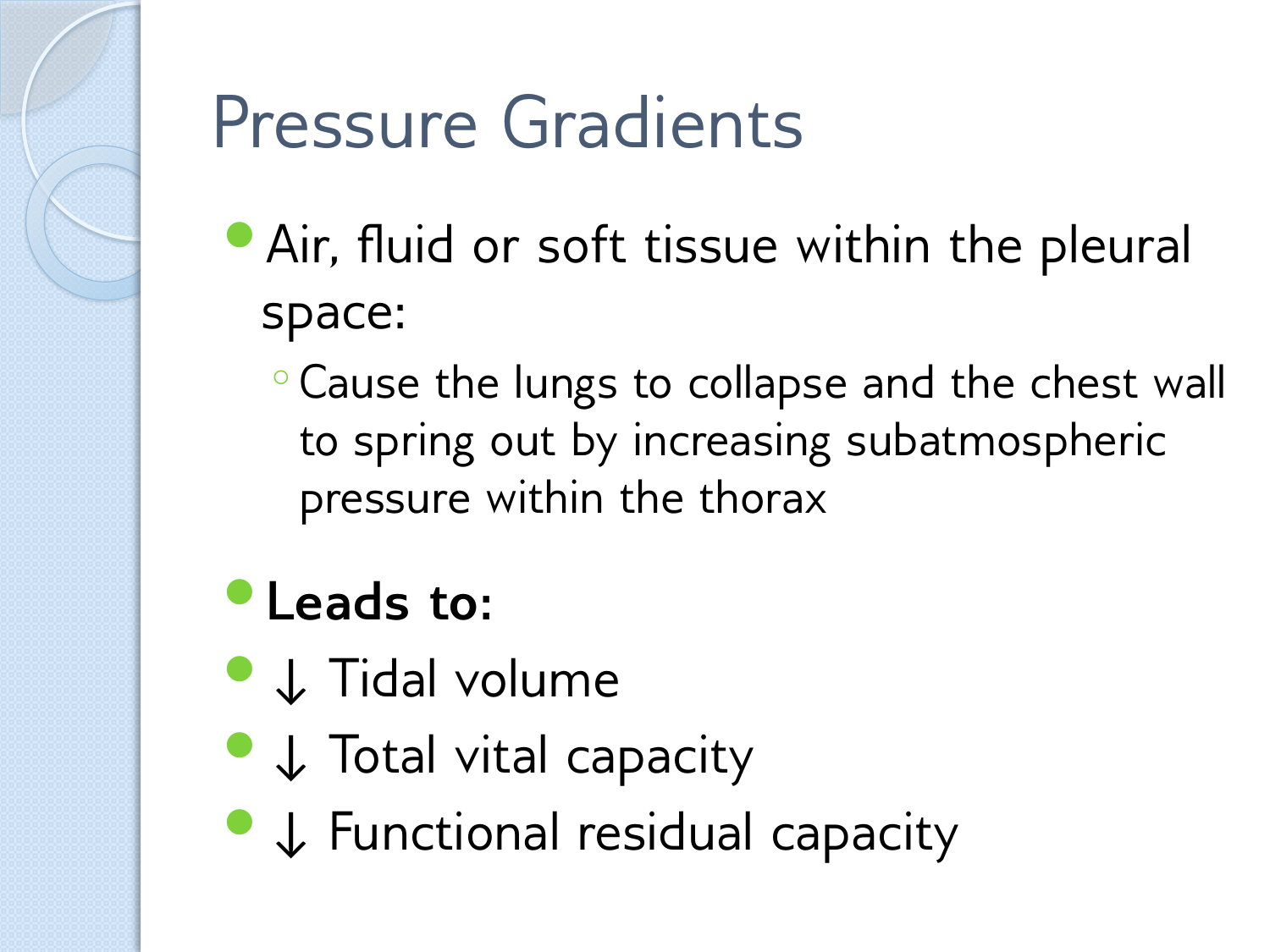

# Pressure Gradients
Air, fluid or soft tissue within the pleural space:
Cause the lungs to collapse and the chest wall to spring out by increasing subatmospheric pressure within the thorax

Leads to:
↓ Tidal volume
↓ Total vital capacity
↓ Functional residual capacity